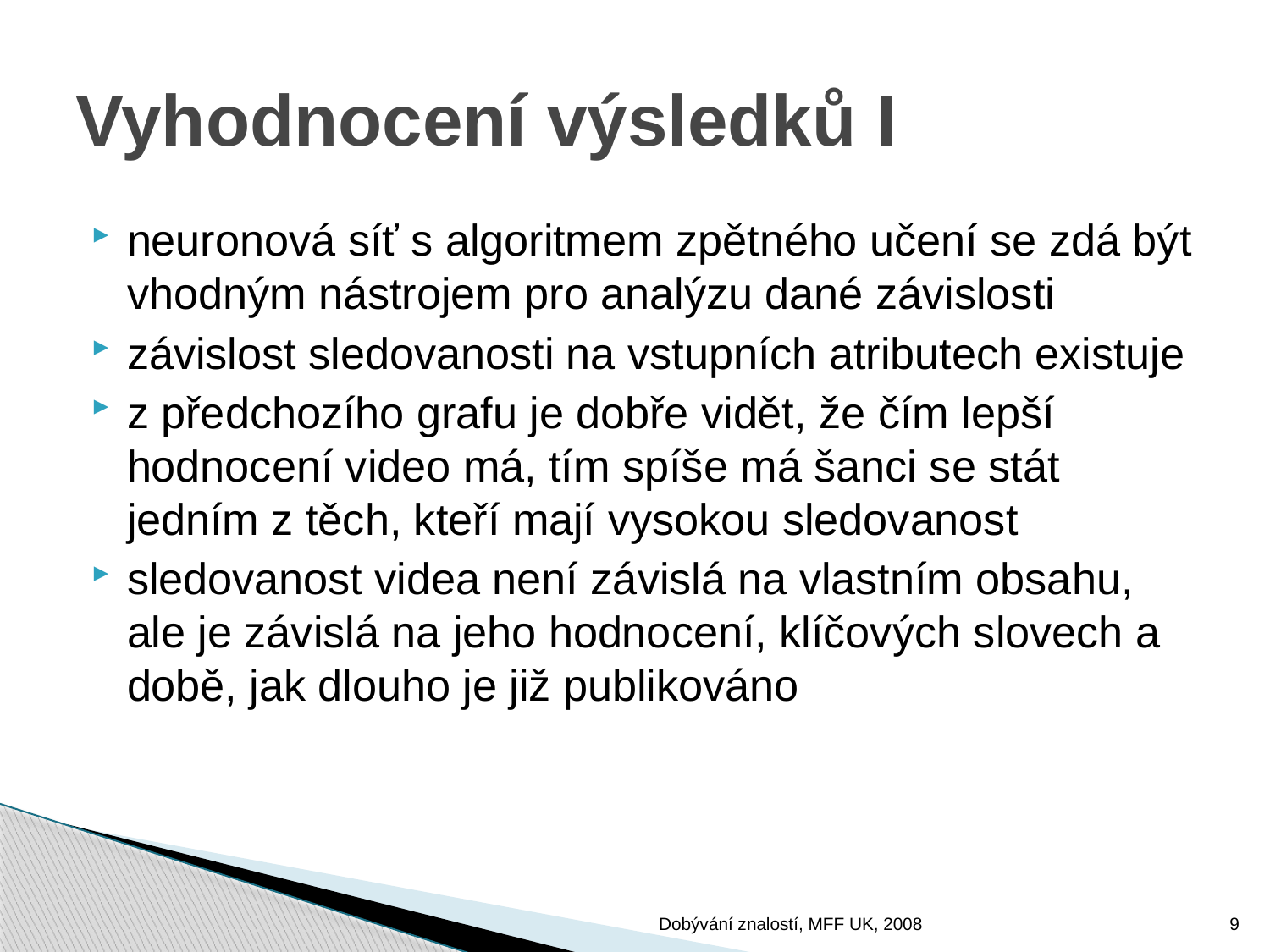

# Vyhodnocení výsledků I
neuronová síť s algoritmem zpětného učení se zdá být vhodným nástrojem pro analýzu dané závislosti
závislost sledovanosti na vstupních atributech existuje
z předchozího grafu je dobře vidět, že čím lepší hodnocení video má, tím spíše má šanci se stát jedním z těch, kteří mají vysokou sledovanost
sledovanost videa není závislá na vlastním obsahu, ale je závislá na jeho hodnocení, klíčových slovech a době, jak dlouho je již publikováno
Dobývání znalostí, MFF UK, 2008
9